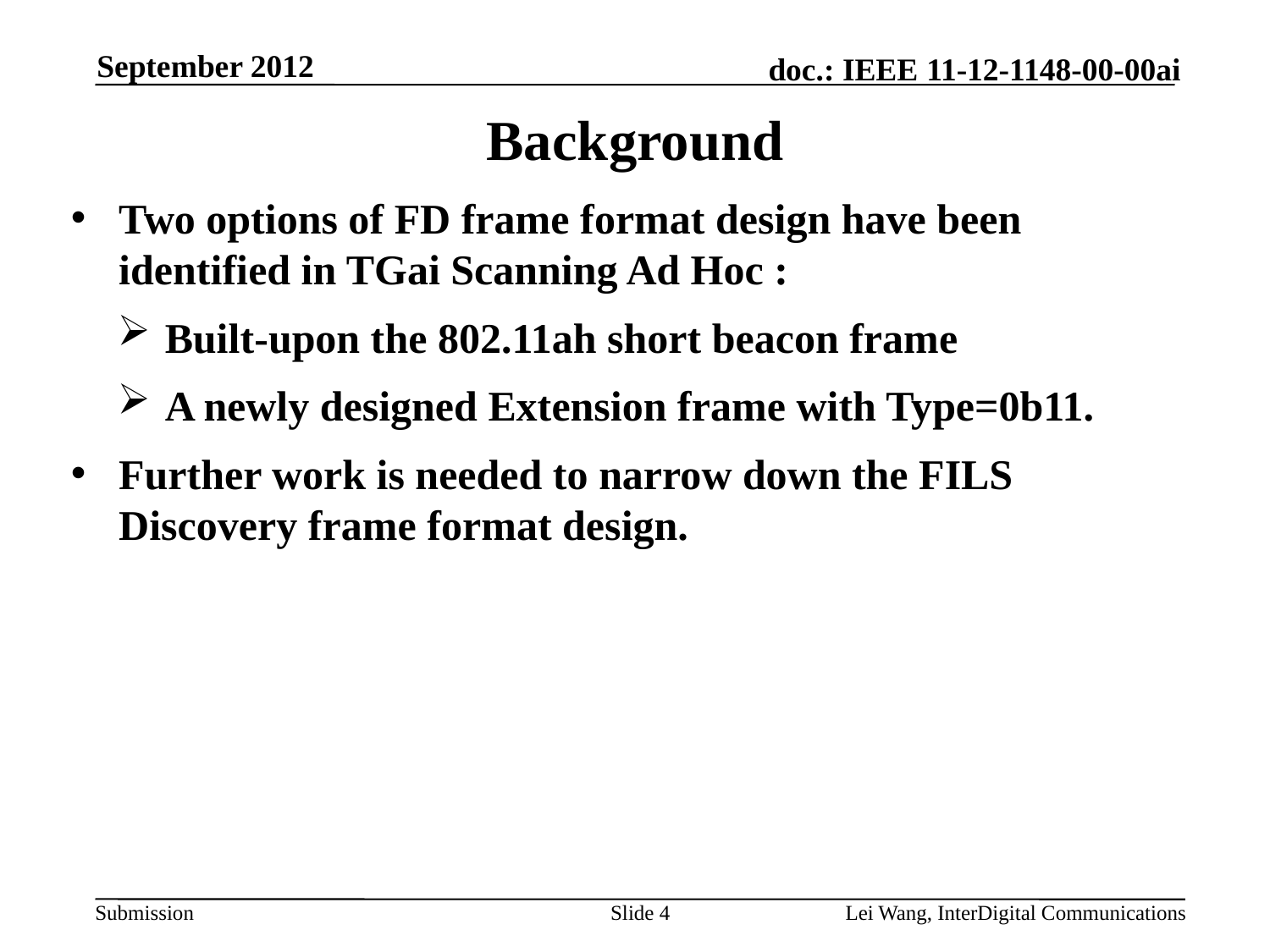

September 2012
Background
Two options of FD frame format design have been identified in TGai Scanning Ad Hoc :
Built-upon the 802.11ah short beacon frame
A newly designed Extension frame with Type=0b11.
Further work is needed to narrow down the FILS Discovery frame format design.
Slide 4
Lei Wang, InterDigital Communications